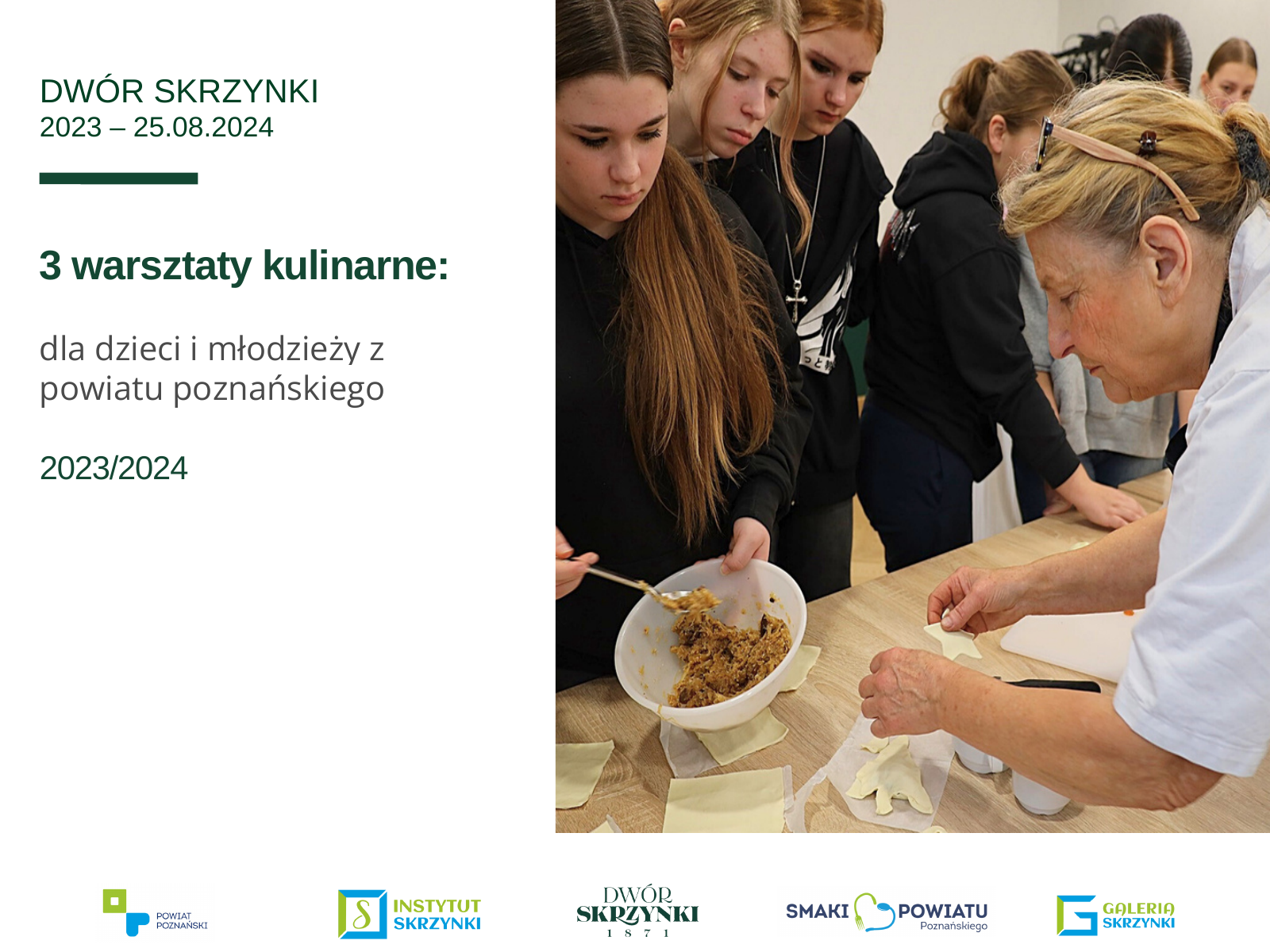

DWÓR SKRZYNKI
2023 – 25.08.2024

3 warsztaty kulinarne:

dla dzieci i młodzieży z powiatu poznańskiego

2023/2024